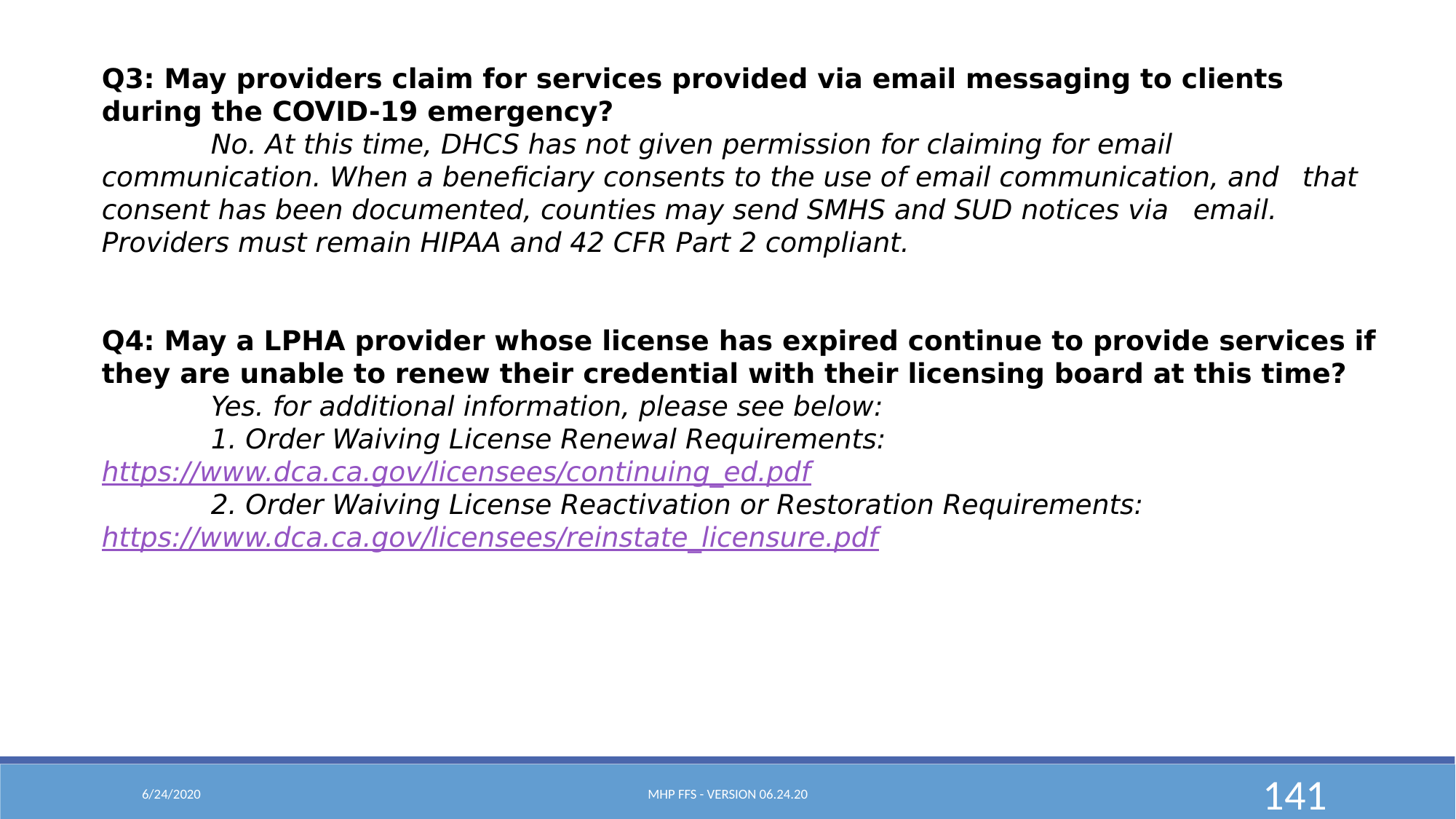

Q3: May providers claim for services provided via email messaging to clients during the COVID-19 emergency?
	No. At this time, DHCS has not given permission for claiming for email 	communication. When a beneficiary consents to the use of email communication, and 	that consent has been documented, counties may send SMHS and SUD notices via 	email. Providers must remain HIPAA and 42 CFR Part 2 compliant.

Q4: May a LPHA provider whose license has expired continue to provide services if they are unable to renew their credential with their licensing board at this time?
	Yes. for additional information, please see below:
	1. Order Waiving License Renewal Requirements: 	https://www.dca.ca.gov/licensees/continuing_ed.pdf
	2. Order Waiving License Reactivation or Restoration Requirements: 	https://www.dca.ca.gov/licensees/reinstate_licensure.pdf

6/24/2020
MHP FFS - Version 06.24.20
141